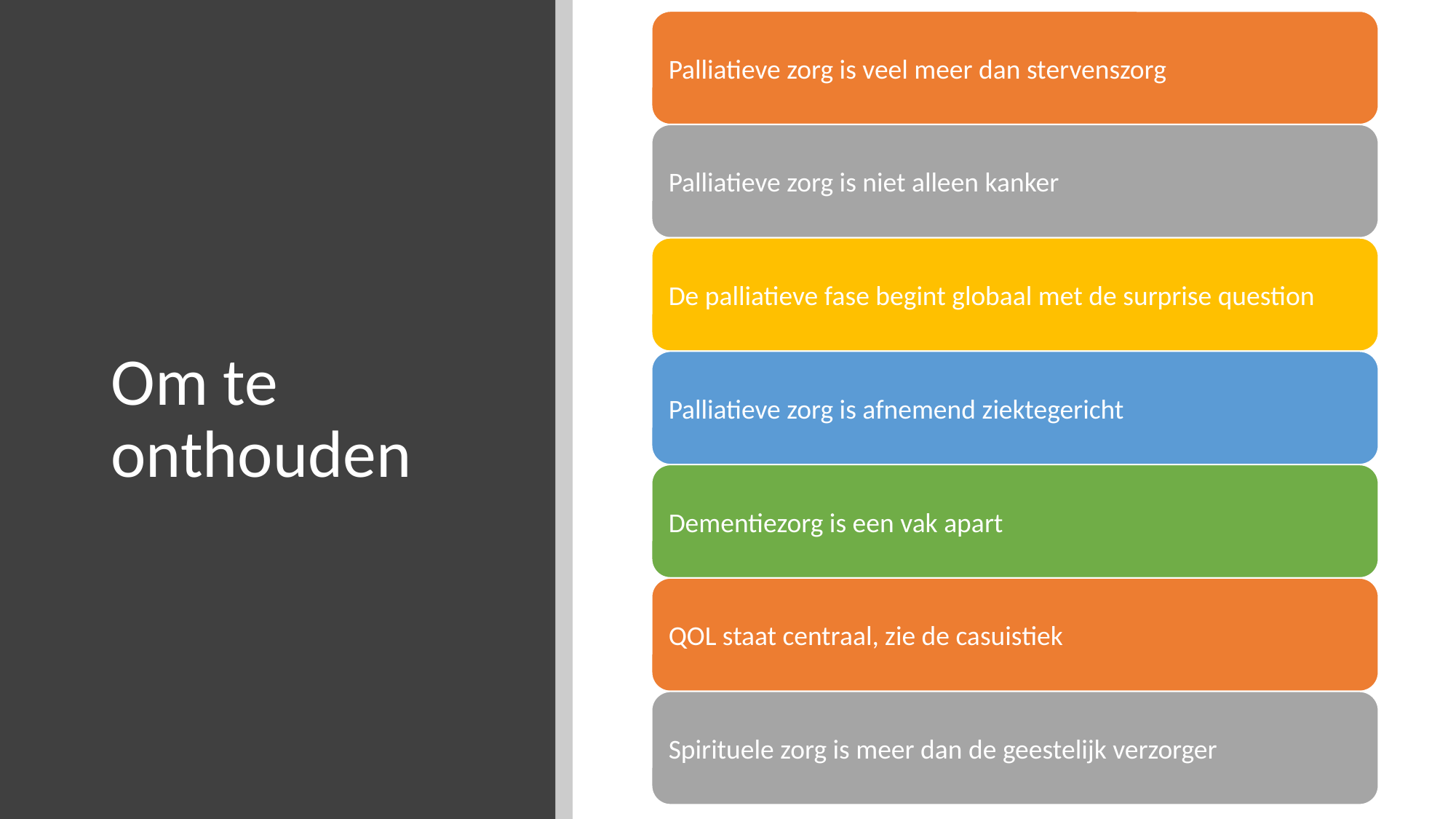

Palliatieve zorg is veel meer dan stervenszorg
Palliatieve zorg is niet alleen kanker
De palliatieve fase begint globaal met de surprise question
Palliatieve zorg is afnemend ziektegericht
Dementiezorg is een vak apart
QOL staat centraal, zie de casuistiek
Spirituele zorg is meer dan de geestelijk verzorger
# Om te onthouden